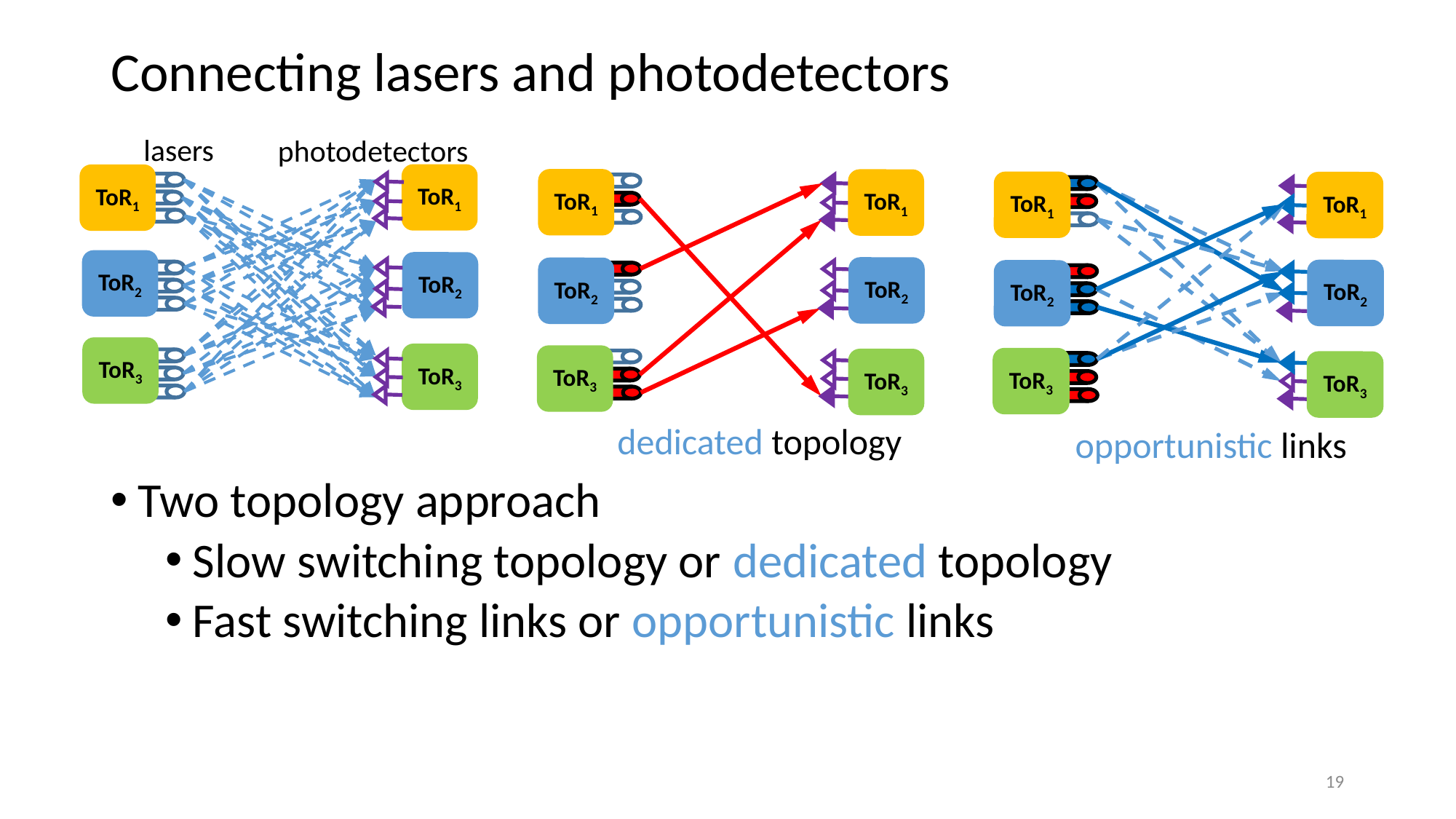

# Connecting lasers and photodetectors
lasers
photodetectors
ToR1
ToR1

ToR2
ToR2

ToR3
ToR3

ToR1
ToR1

ToR2
ToR2

ToR3
ToR3

ToR1
ToR1

ToR2
ToR2

ToR3
ToR3

dedicated topology
opportunistic links
Two topology approach
Slow switching topology or dedicated topology
Fast switching links or opportunistic links
19